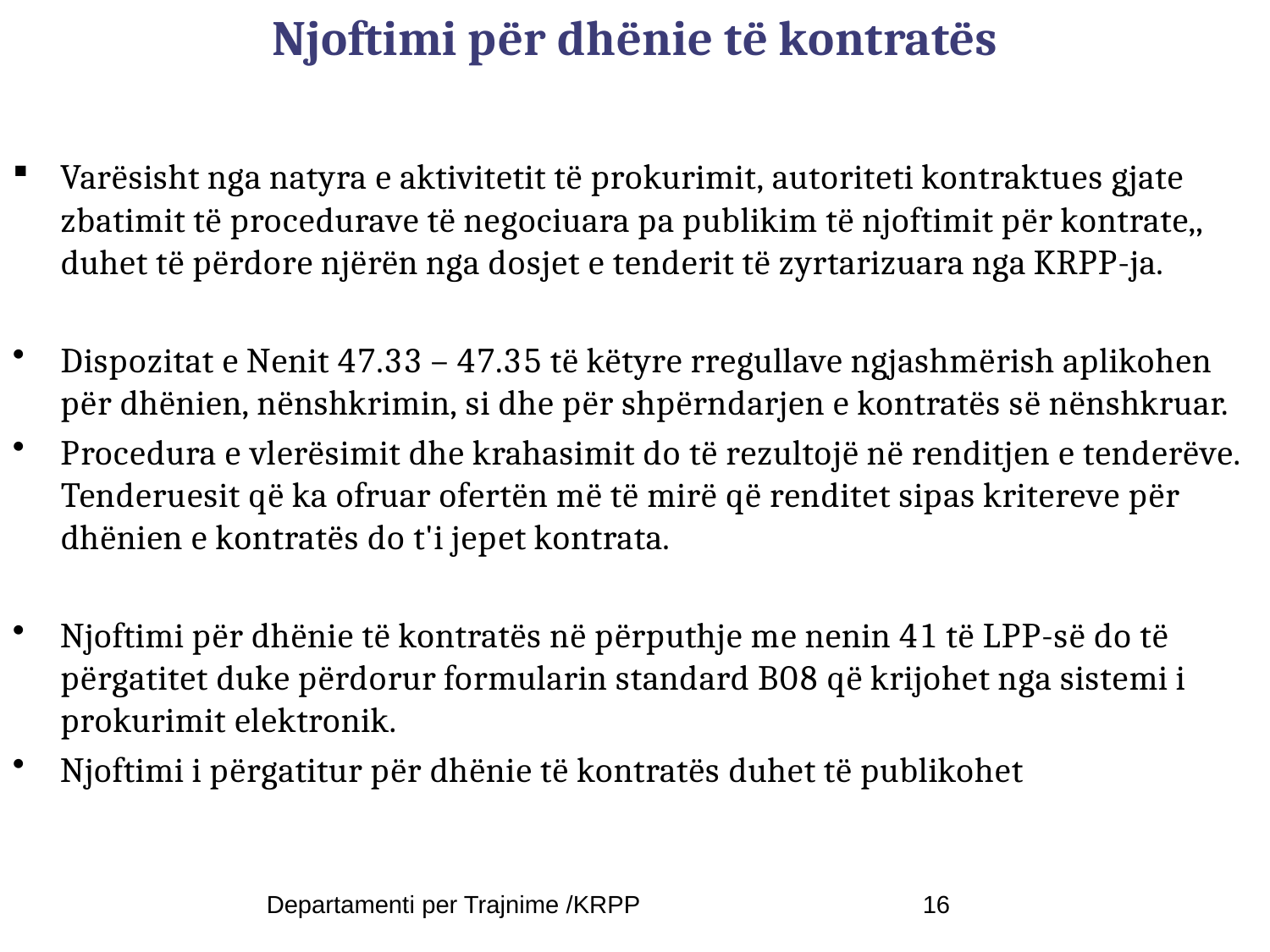

# Njoftimi për dhënie të kontratës
Varësisht nga natyra e aktivitetit të prokurimit, autoriteti kontraktues gjate zbatimit të procedurave të negociuara pa publikim të njoftimit për kontrate,, duhet të përdore njërën nga dosjet e tenderit të zyrtarizuara nga KRPP-ja.

Dispozitat e Nenit 47.33 – 47.35 të këtyre rregullave ngjashmërish aplikohen për dhënien, nënshkrimin, si dhe për shpërndarjen e kontratës së nënshkruar.
Procedura e vlerësimit dhe krahasimit do të rezultojë në renditjen e tenderëve. Tenderuesit që ka ofruar ofertën më të mirë që renditet sipas kritereve për dhënien e kontratës do t'i jepet kontrata.

Njoftimi për dhënie të kontratës në përputhje me nenin 41 të LPP-së do të përgatitet duke përdorur formularin standard B08 që krijohet nga sistemi i prokurimit elektronik.
Njoftimi i përgatitur për dhënie të kontratës duhet të publikohet
Departamenti per Trajnime /KRPP
16